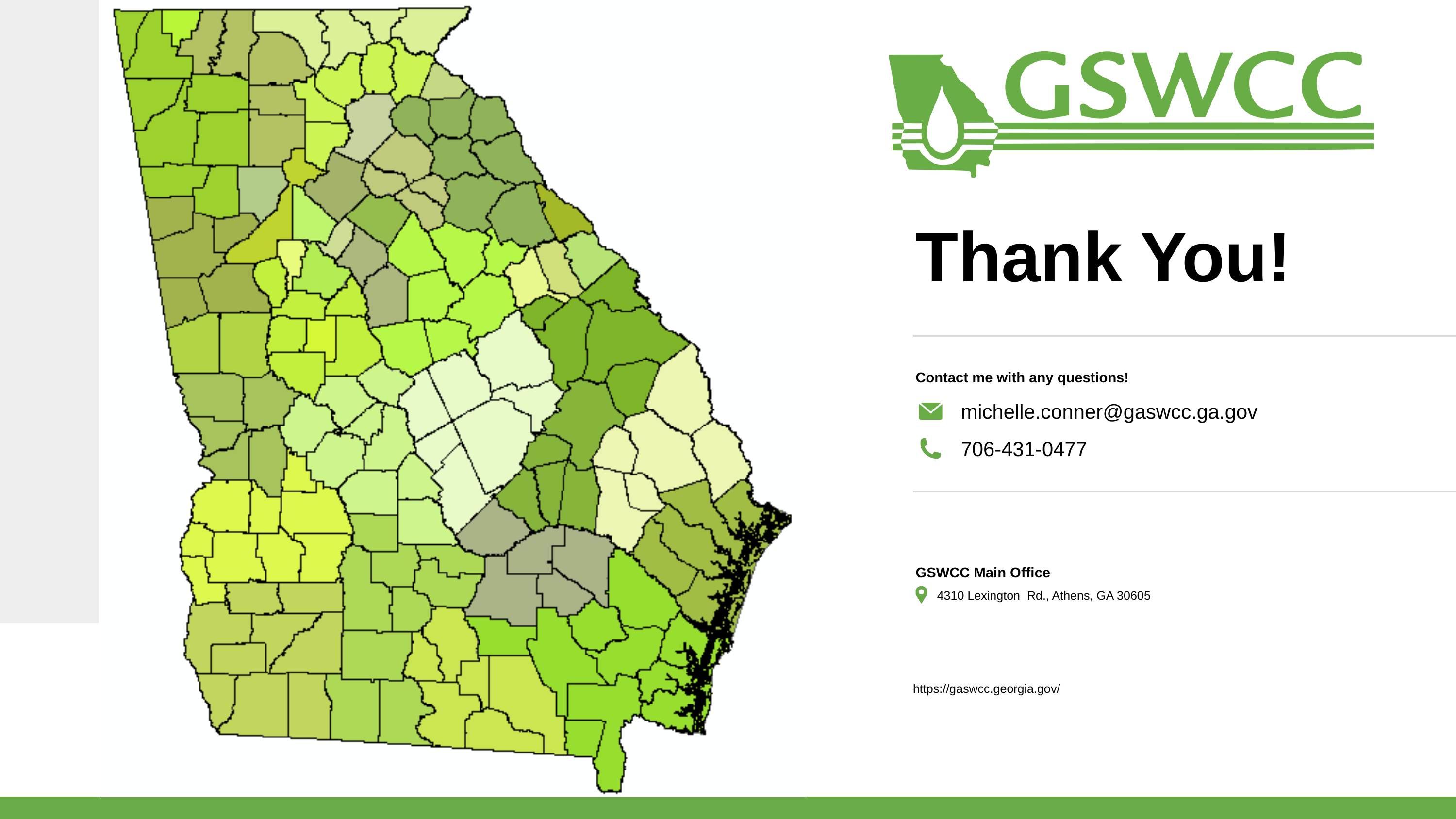

Thank You!

Contact me with any questions!
michelle.conner@gaswcc.ga.gov

706-431-0477

GSWCC Main Office
4310 Lexington  Rd., Athens, GA 30605

https://gaswcc.georgia.gov/